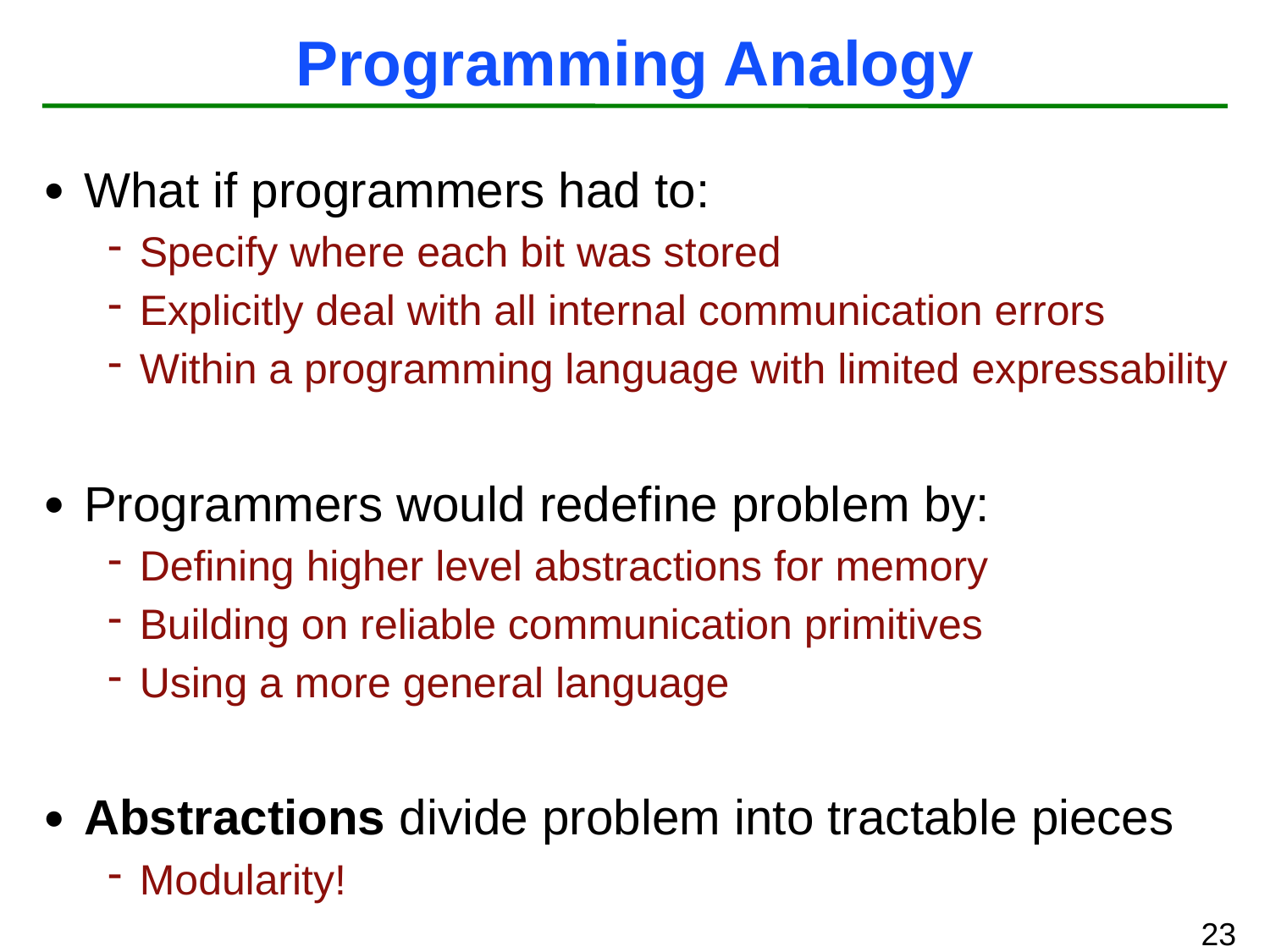

# Programming Analogy
What if programmers had to:
Specify where each bit was stored
Explicitly deal with all internal communication errors
Within a programming language with limited expressability

Programmers would redefine problem by:
Defining higher level abstractions for memory
Building on reliable communication primitives
Using a more general language

Abstractions divide problem into tractable pieces
Modularity!